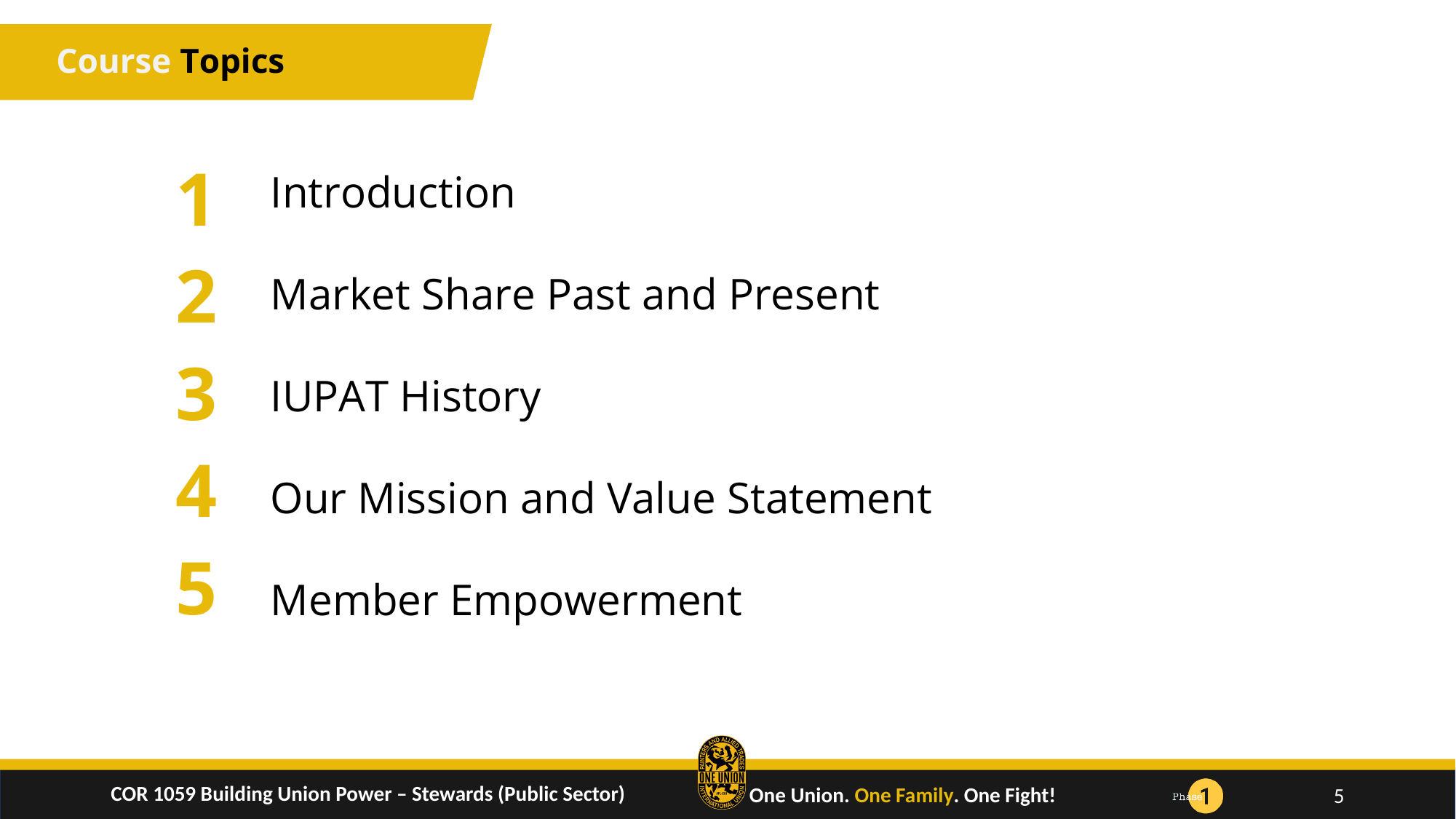

# Course Topics
1
2
3
4
5
Introduction

Market Share Past and Present

IUPAT History

Our Mission and Value Statement

Member Empowerment